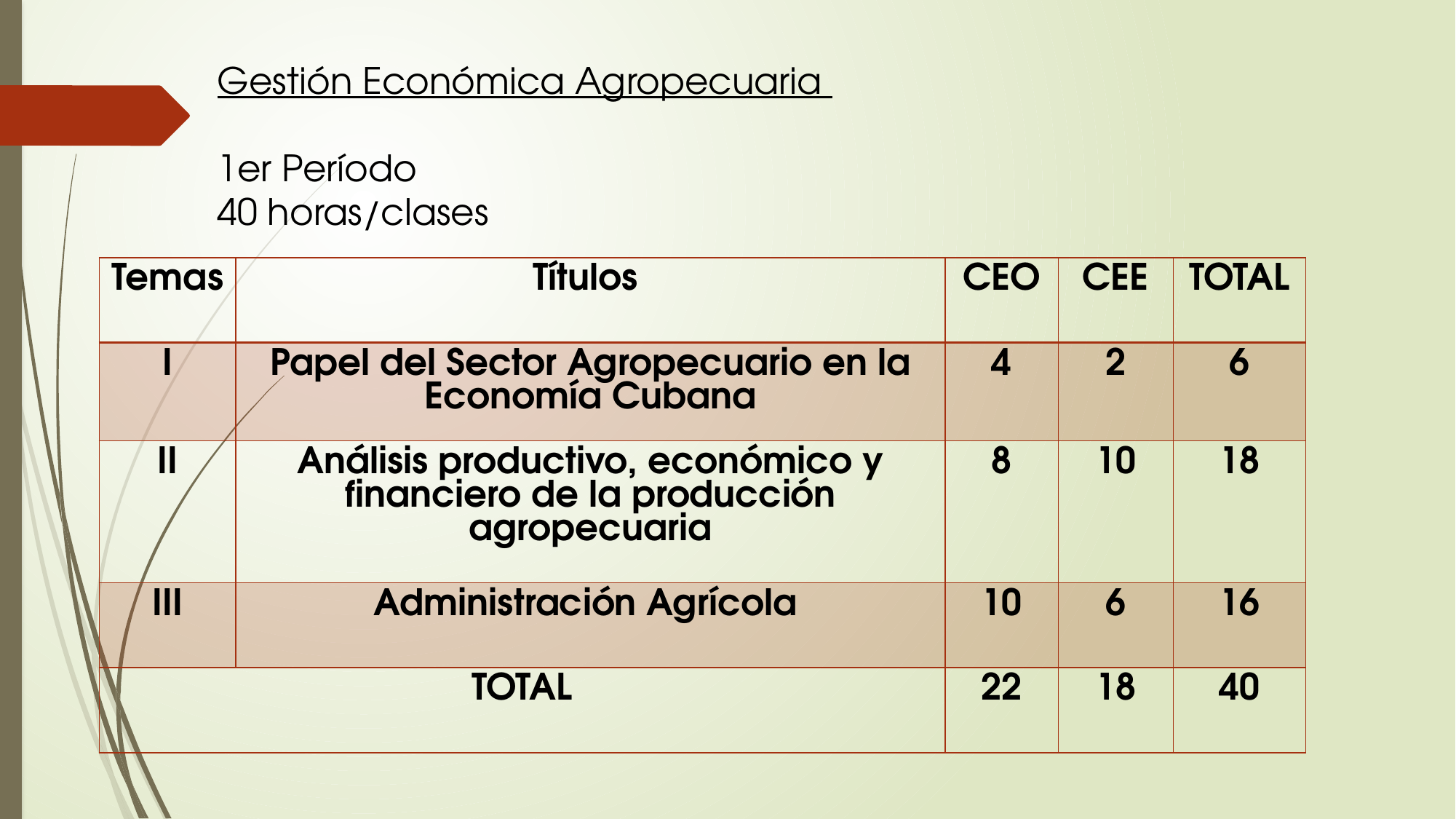

Gestión Económica Agropecuaria

1er Período
40 horas/clases

| Temas | Títulos | CEO | CEE | TOTAL |
| --- | --- | --- | --- | --- |
| I | Papel del Sector Agropecuario en la Economía Cubana | 4 | 2 | 6 |
| II | Análisis productivo, económico y financiero de la producción agropecuaria | 8 | 10 | 18 |
| III | Administración Agrícola | 10 | 6 | 16 |
| TOTAL |  | 22 | 18 | 40 |